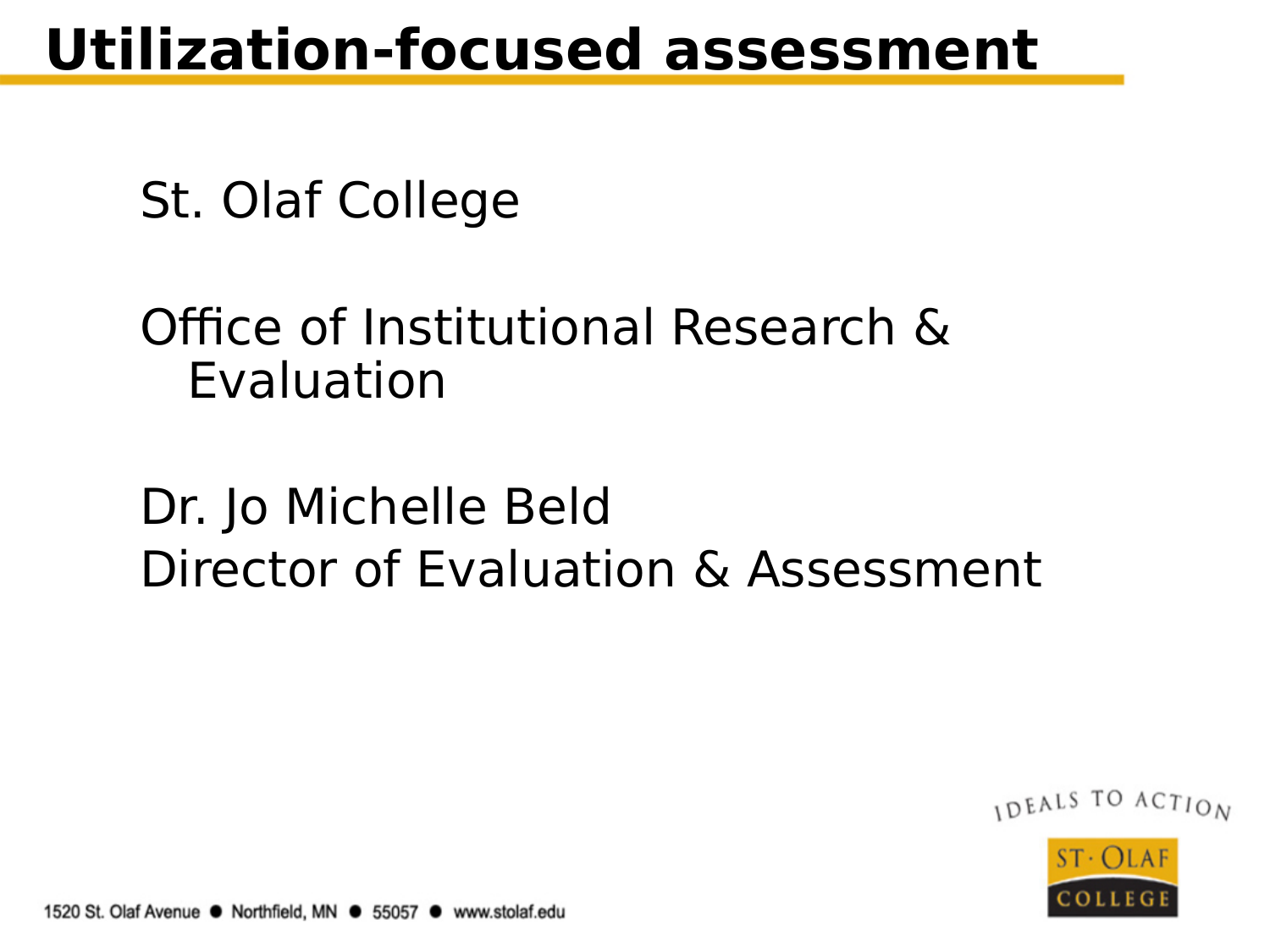

# Utilization-focused assessment
St. Olaf College

Office of Institutional Research & Evaluation

Dr. Jo Michelle Beld
Director of Evaluation & Assessment